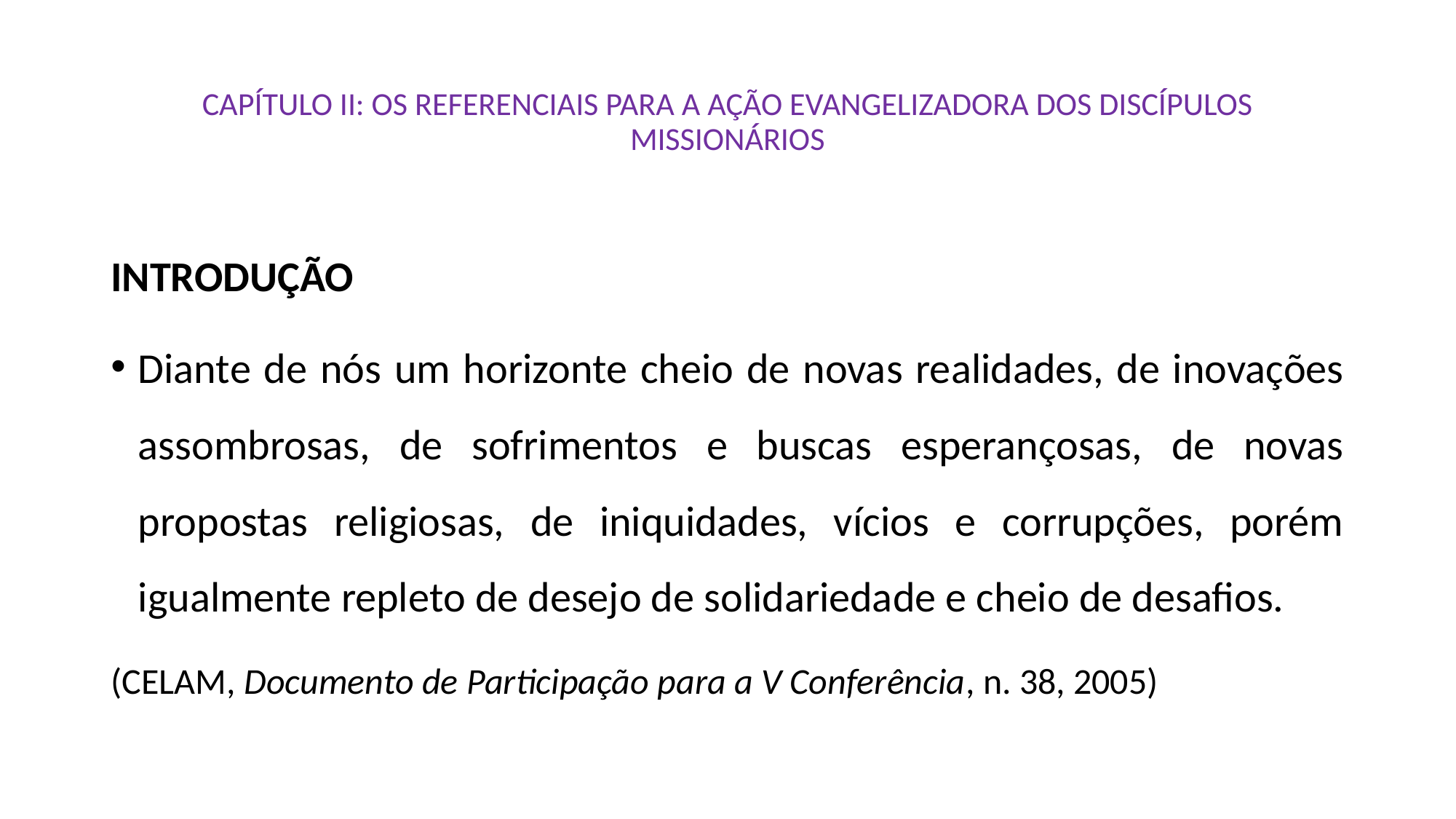

# CAPÍTULO II: OS REFERENCIAIS PARA A AÇÃO EVANGELIZADORA DOS DISCÍPULOS MISSIONÁRIOS
INTRODUÇÃO
Diante de nós um horizonte cheio de novas realidades, de inovações assombrosas, de sofrimentos e buscas esperançosas, de novas propostas religiosas, de iniquidades, vícios e corrupções, porém igualmente repleto de desejo de solidariedade e cheio de desafios.
(CELAM, Documento de Participação para a V Conferência, n. 38, 2005)